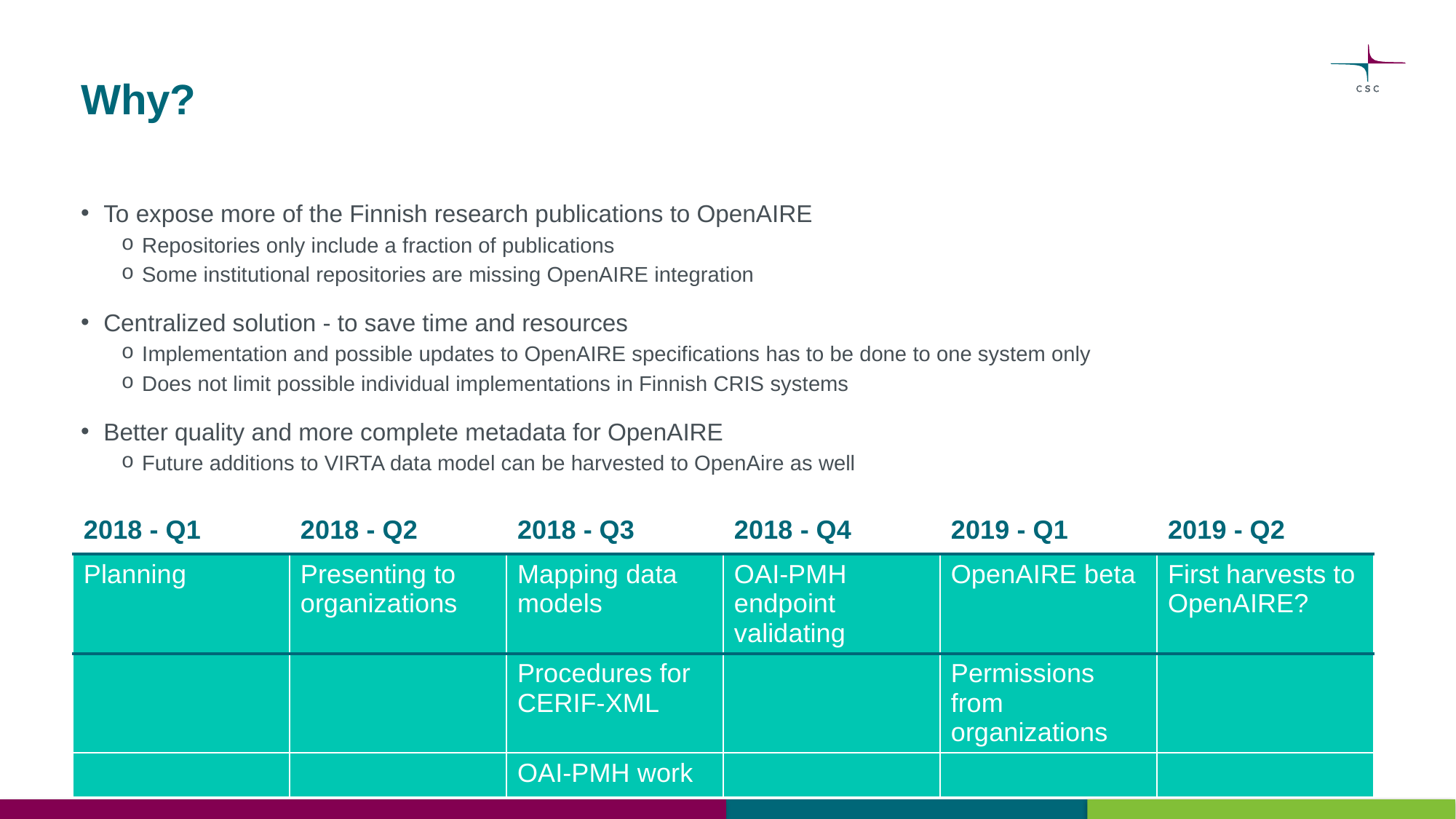

# Why?
To expose more of the Finnish research publications to OpenAIRE
Repositories only include a fraction of publications
Some institutional repositories are missing OpenAIRE integration
Centralized solution - to save time and resources
Implementation and possible updates to OpenAIRE specifications has to be done to one system only
Does not limit possible individual implementations in Finnish CRIS systems
Better quality and more complete metadata for OpenAIRE
Future additions to VIRTA data model can be harvested to OpenAire as well

| 2018 - Q1 | 2018 - Q2 | 2018 - Q3 | 2018 - Q4 | 2019 - Q1 | 2019 - Q2 |
| --- | --- | --- | --- | --- | --- |
| Planning | Presenting to organizations | Mapping data models | OAI-PMH endpoint validating | OpenAIRE beta | First harvests to OpenAIRE? |
|  |  | Procedures for CERIF-XML |  | Permissions from organizations |  |
|  |  | OAI-PMH work |  |  |  |
11
12.3.2019